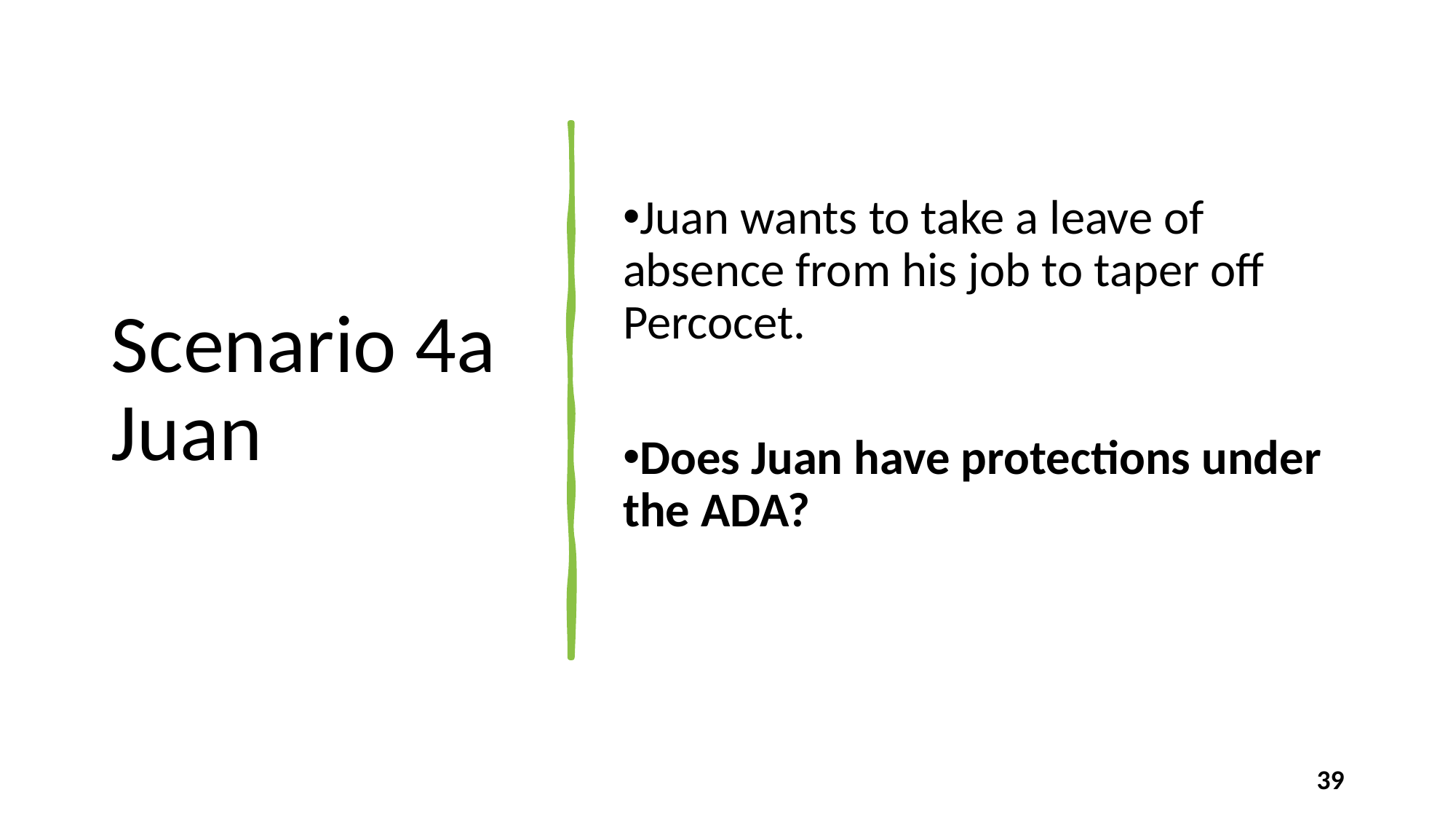

# Scenario 4a Juan
Juan wants to take a leave of absence from his job to taper off Percocet.

Does Juan have protections under the ADA?

39